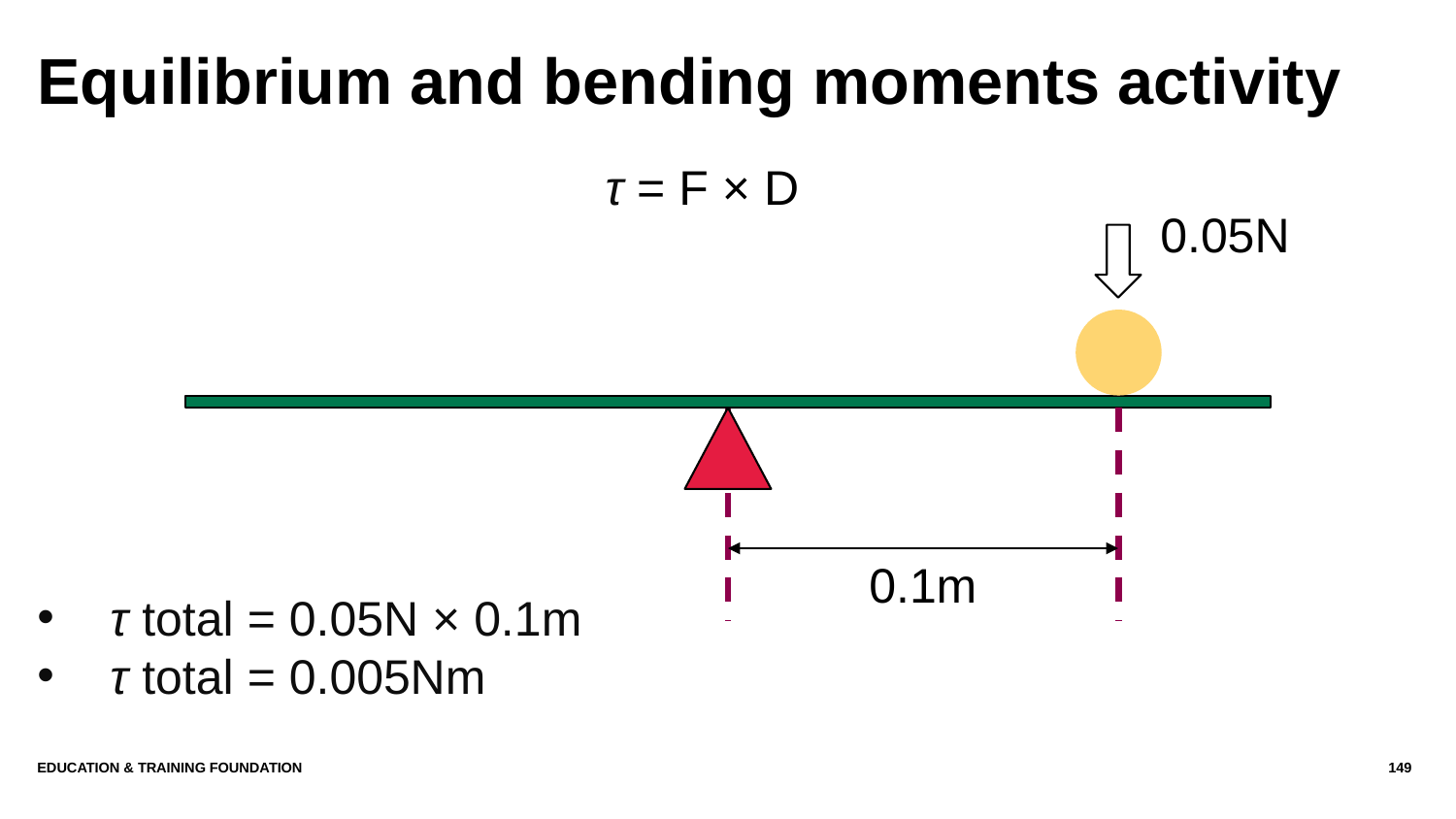

# Equilibrium and bending moments activity
τ = F × D

τ total​ = 0.05N × 0.1m
τ total​ = 0.005Nm

0.05N

0.1m
Education & Training Foundation
149